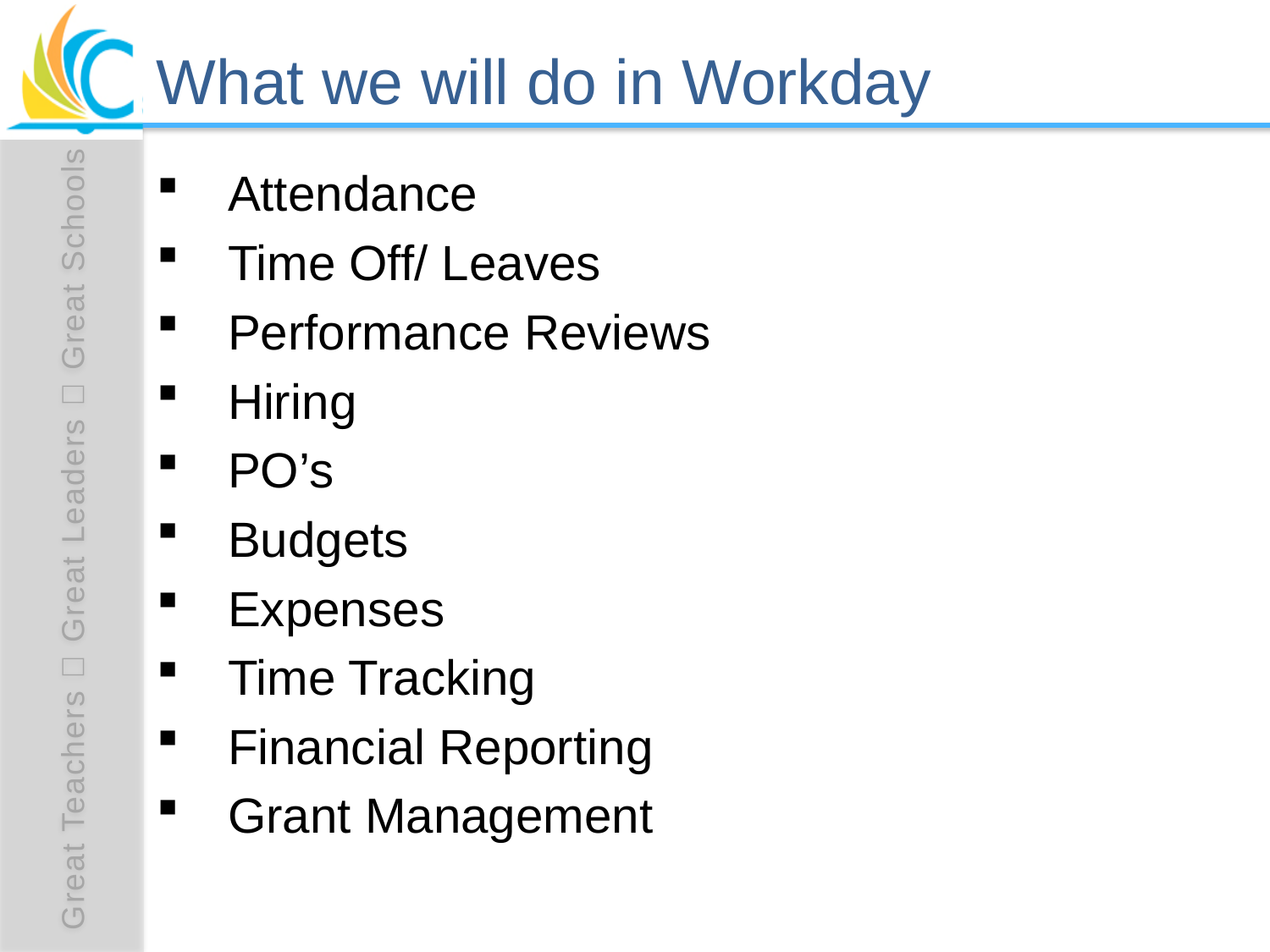

# What we will do in Workday
Attendance
Time Off/ Leaves
Performance Reviews
Hiring
PO’s
Budgets
Expenses
Time Tracking
Financial Reporting
Grant Management